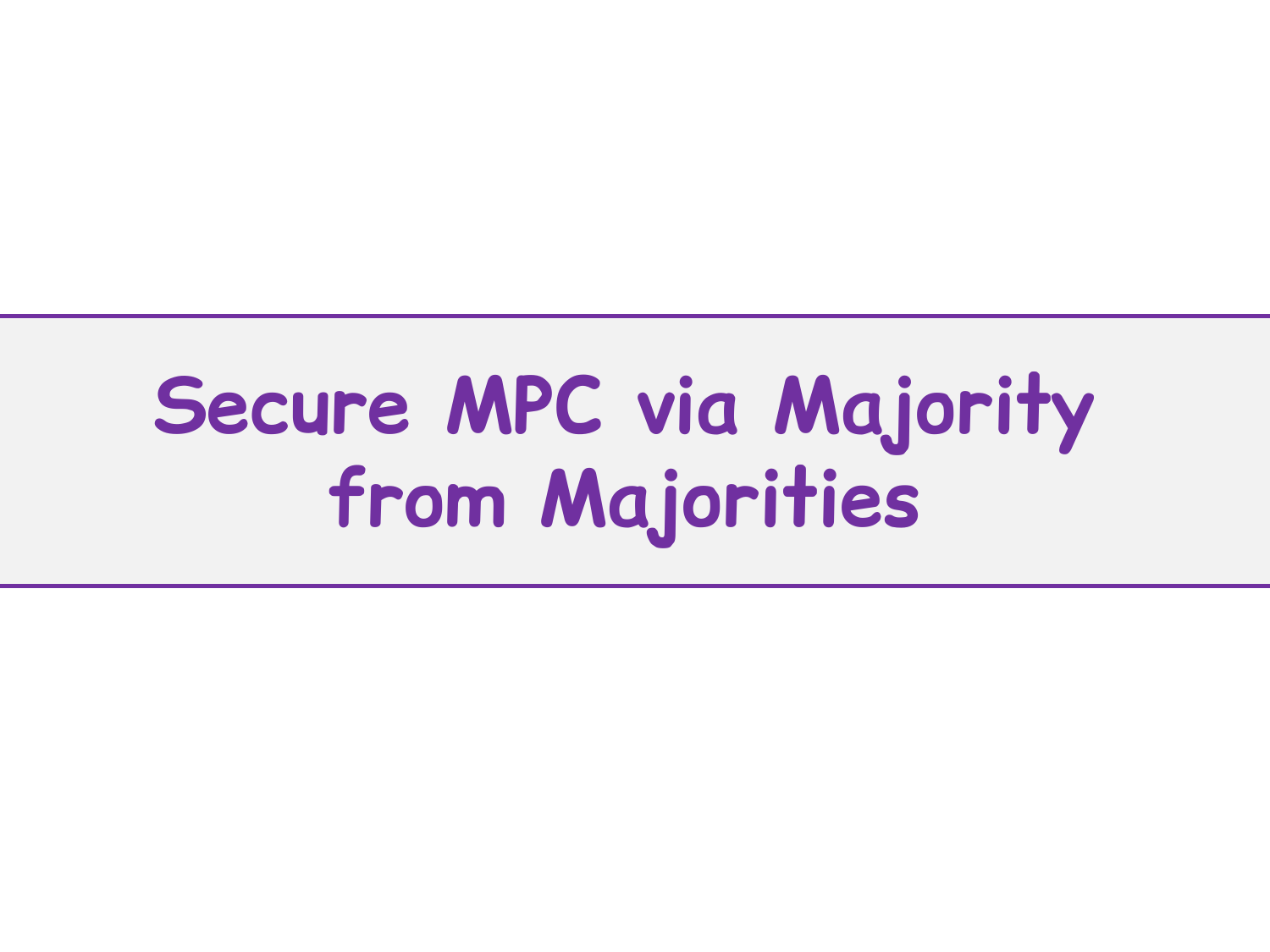

# Secure MPC via Majority from Majorities